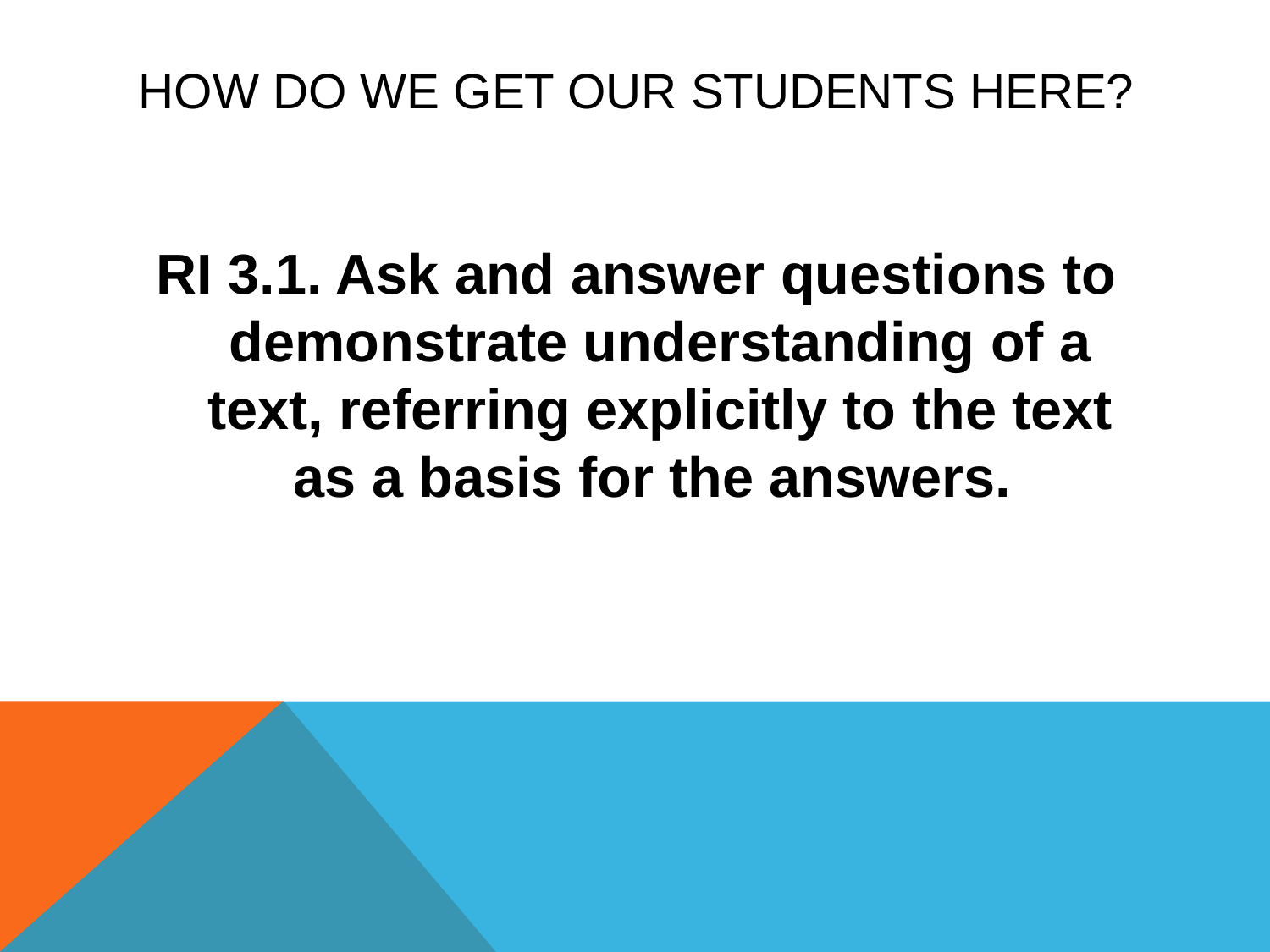

# How do we get our students here?
RI 3.1. Ask and answer questions to demonstrate understanding of a text, referring explicitly to the text as a basis for the answers.